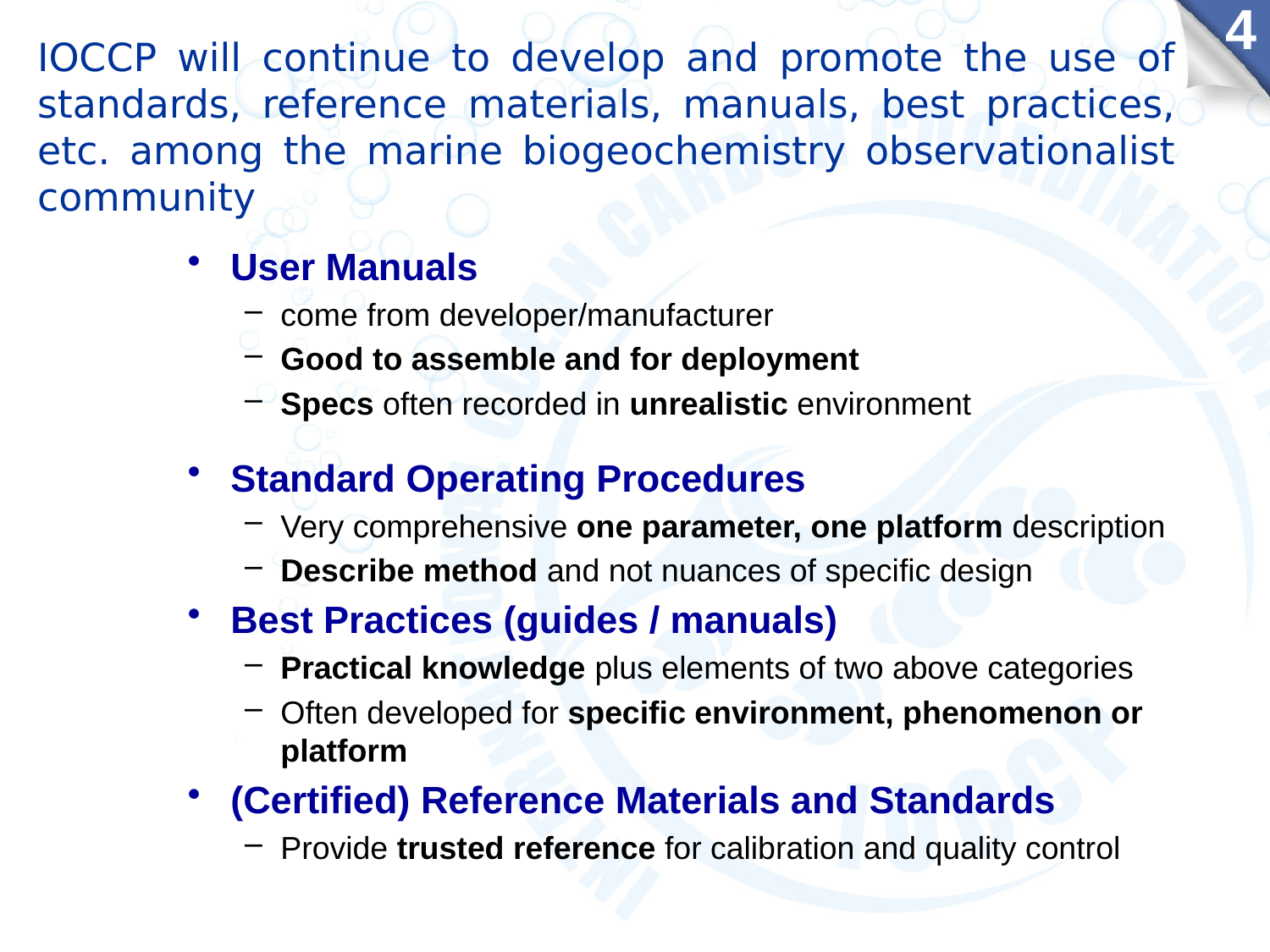

4
IOCCP will continue to develop and promote the use of standards, reference materials, manuals, best practices, etc. among the marine biogeochemistry observationalist community
User Manuals
come from developer/manufacturer
Good to assemble and for deployment
Specs often recorded in unrealistic environment

Standard Operating Procedures
Very comprehensive one parameter, one platform description
Describe method and not nuances of specific design
Best Practices (guides / manuals)
Practical knowledge plus elements of two above categories
Often developed for specific environment, phenomenon or platform
(Certified) Reference Materials and Standards
Provide trusted reference for calibration and quality control